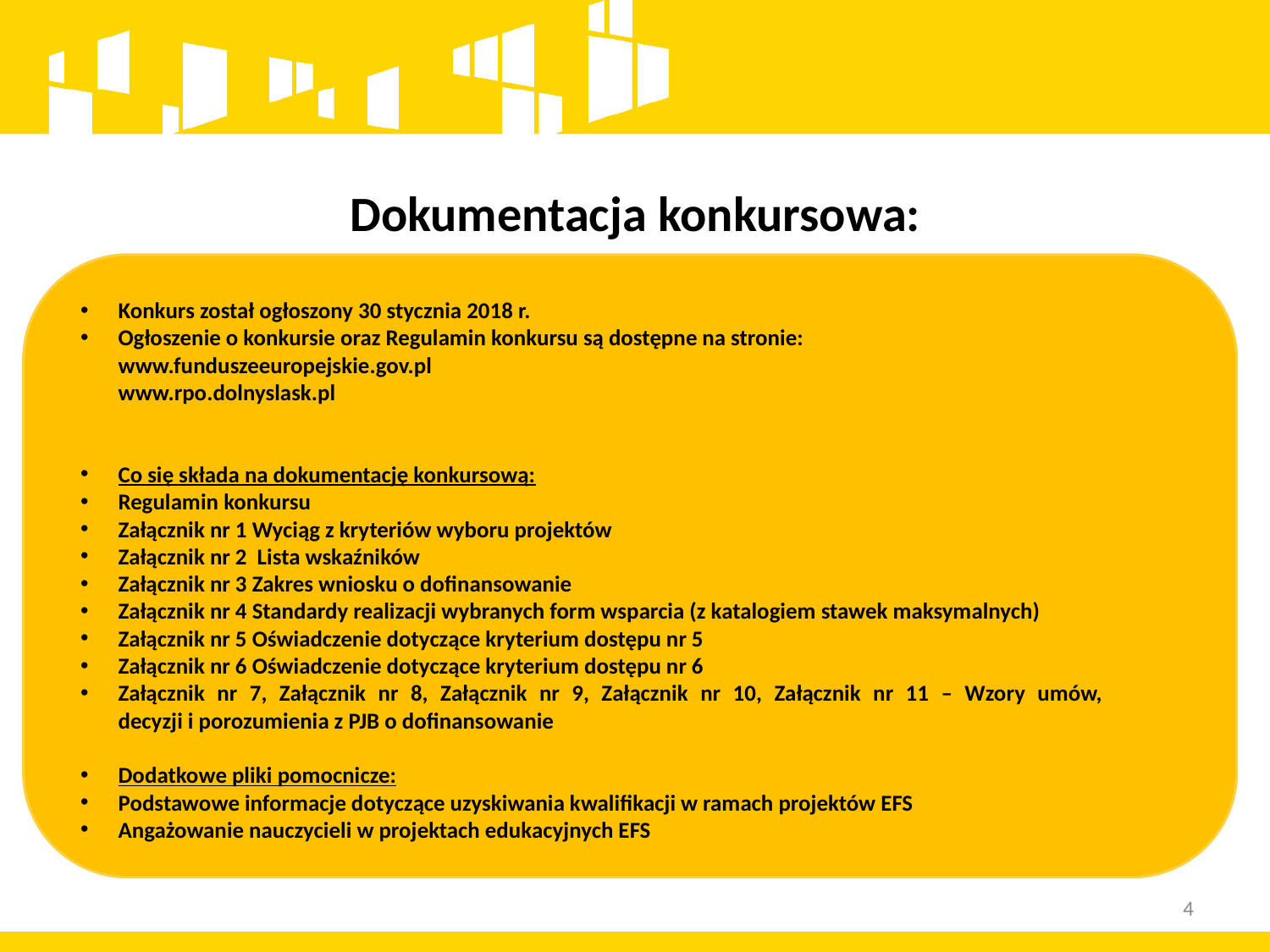

Dokumentacja konkursowa:

Konkurs został ogłoszony 30 stycznia 2018 r.
Ogłoszenie o konkursie oraz Regulamin konkursu są dostępne na stronie:
	www.funduszeeuropejskie.gov.pl
	www.rpo.dolnyslask.pl

Co się składa na dokumentację konkursową:
Regulamin konkursu
Załącznik nr 1 Wyciąg z kryteriów wyboru projektów
Załącznik nr 2  Lista wskaźników
Załącznik nr 3 Zakres wniosku o dofinansowanie
Załącznik nr 4 Standardy realizacji wybranych form wsparcia (z katalogiem stawek maksymalnych)
Załącznik nr 5 Oświadczenie dotyczące kryterium dostępu nr 5
Załącznik nr 6 Oświadczenie dotyczące kryterium dostępu nr 6
Załącznik nr 7, Załącznik nr 8, Załącznik nr 9, Załącznik nr 10, Załącznik nr 11 – Wzory umów,
decyzji i porozumienia z PJB o dofinansowanie

Dodatkowe pliki pomocnicze:
Podstawowe informacje dotyczące uzyskiwania kwalifikacji w ramach projektów EFS
Angażowanie nauczycieli w projektach edukacyjnych EFS

4